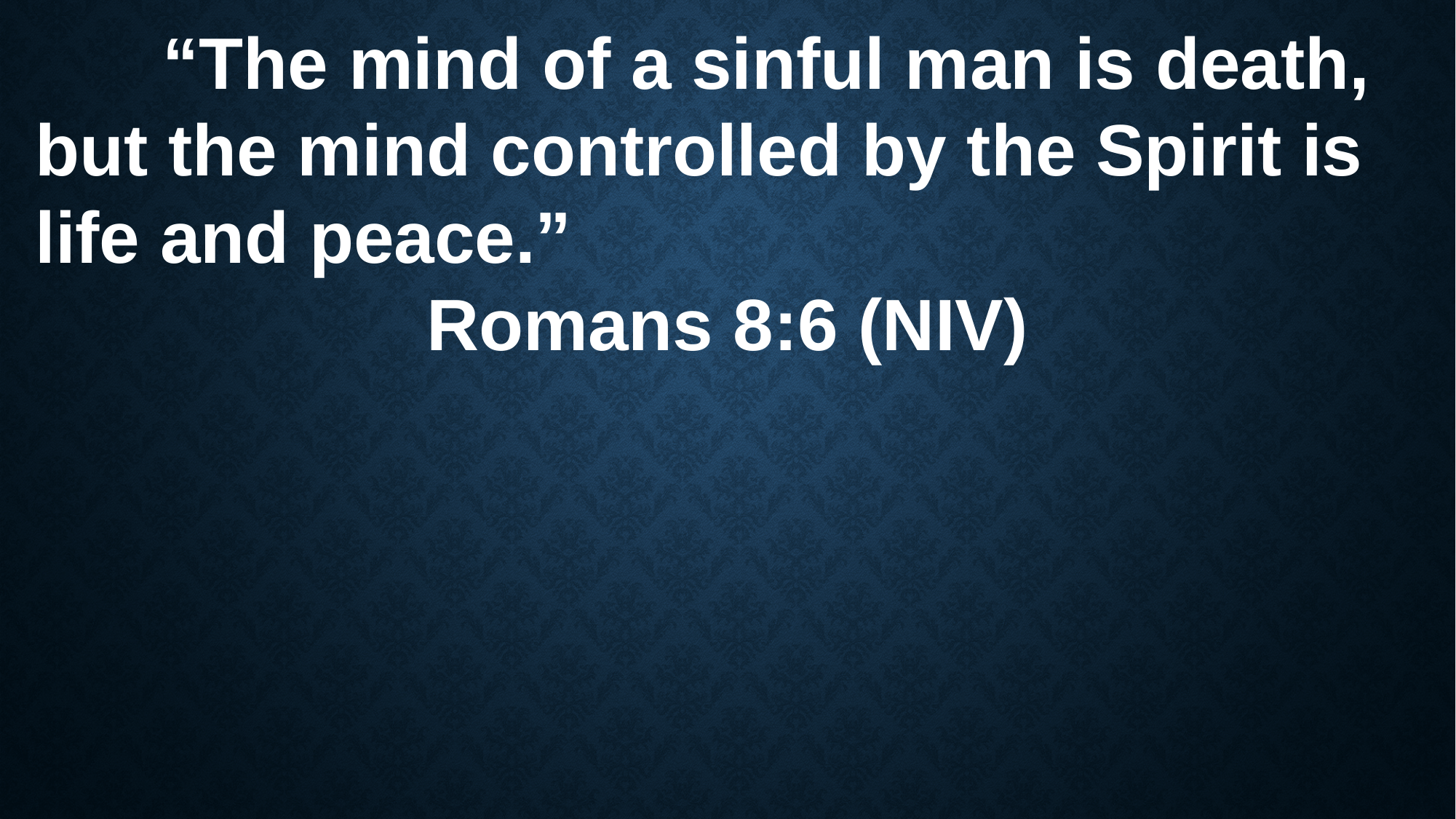

“The mind of a sinful man is death, but the mind controlled by the Spirit is life and peace.”
Romans 8:6 (NIV)